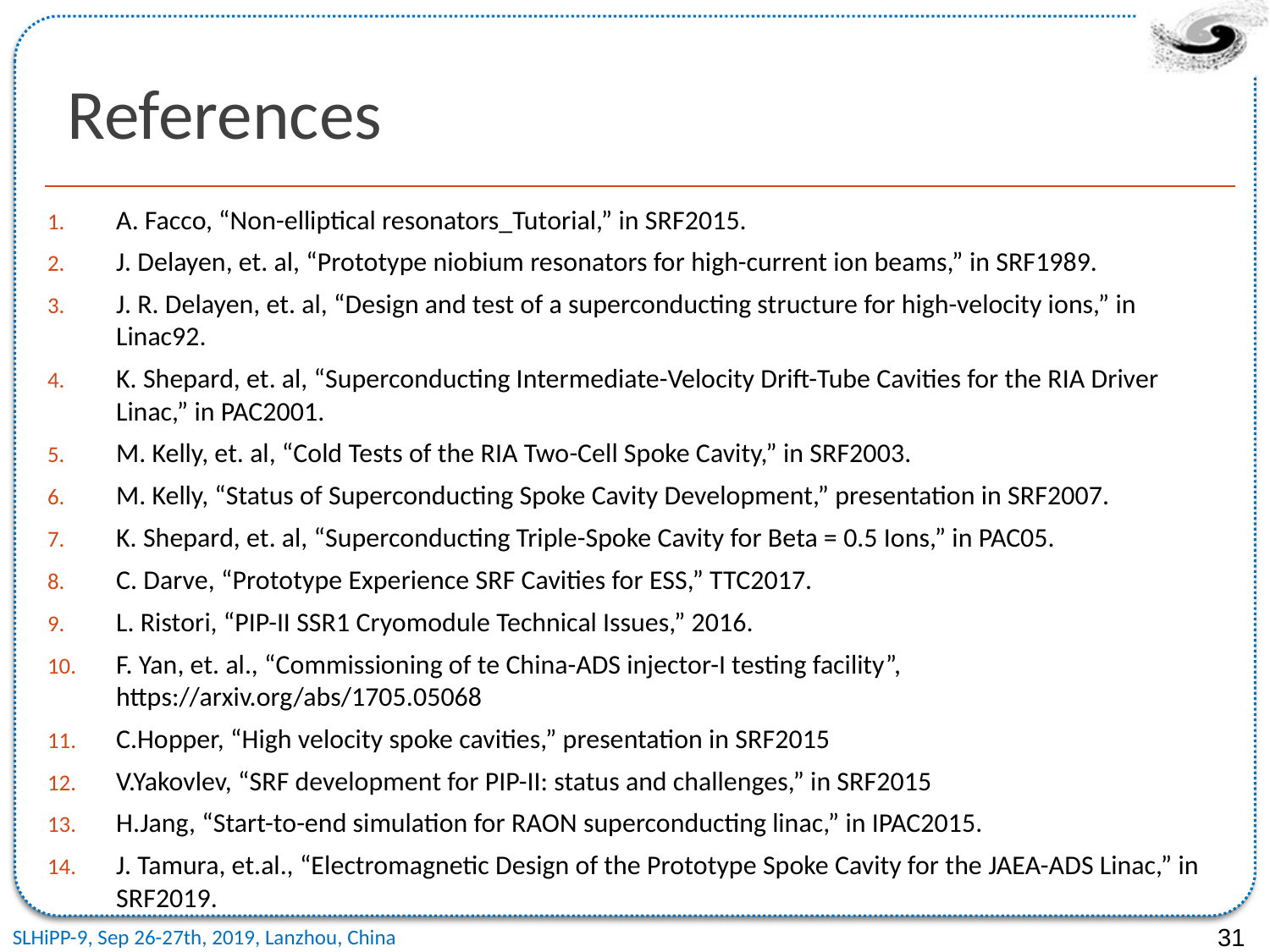

# References
A. Facco, “Non-elliptical resonators_Tutorial,” in SRF2015.
J. Delayen, et. al, “Prototype niobium resonators for high-current ion beams,” in SRF1989.
J. R. Delayen, et. al, “Design and test of a superconducting structure for high-velocity ions,” in Linac92.
K. Shepard, et. al, “Superconducting Intermediate-Velocity Drift-Tube Cavities for the RIA Driver Linac,” in PAC2001.
M. Kelly, et. al, “Cold Tests of the RIA Two-Cell Spoke Cavity,” in SRF2003.
M. Kelly, “Status of Superconducting Spoke Cavity Development,” presentation in SRF2007.
K. Shepard, et. al, “Superconducting Triple-Spoke Cavity for Beta = 0.5 Ions,” in PAC05.
C. Darve, “Prototype Experience SRF Cavities for ESS,” TTC2017.
L. Ristori, “PIP-II SSR1 Cryomodule Technical Issues,” 2016.
F. Yan, et. al., “Commissioning of te China-ADS injector-I testing facility”, https://arxiv.org/abs/1705.05068
C.Hopper, “High velocity spoke cavities,” presentation in SRF2015
V.Yakovlev, “SRF development for PIP-II: status and challenges,” in SRF2015
H.Jang, “Start-to-end simulation for RAON superconducting linac,” in IPAC2015.
J. Tamura, et.al., “Electromagnetic Design of the Prototype Spoke Cavity for the JAEA-ADS Linac,” in SRF2019.